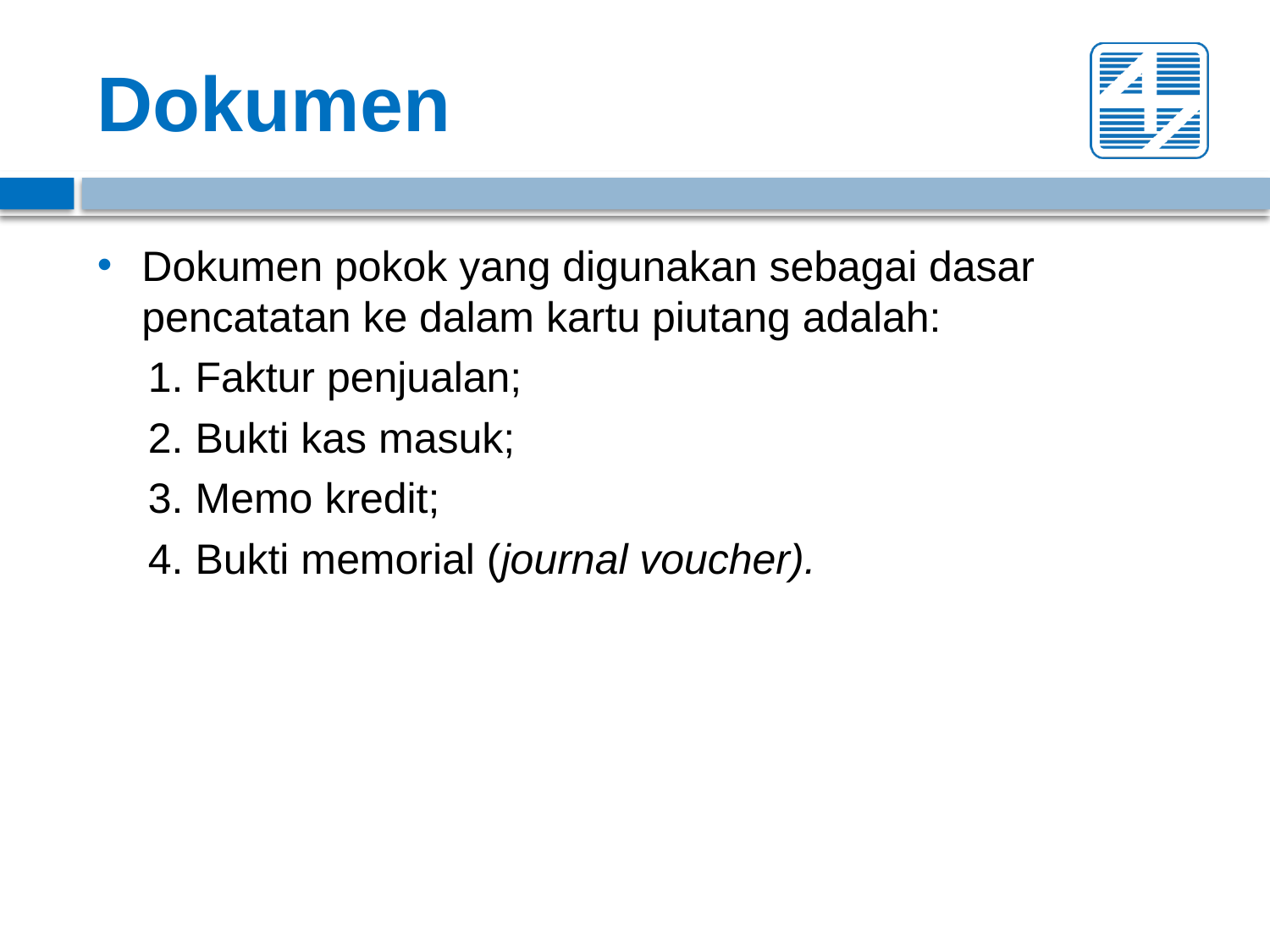

# Dokumen
Dokumen pokok yang digunakan sebagai dasar pencatatan ke dalam kartu piutang adalah:
1. Faktur penjualan;
2. Bukti kas masuk;
3. Memo kredit;
4. Bukti memorial (journal voucher).